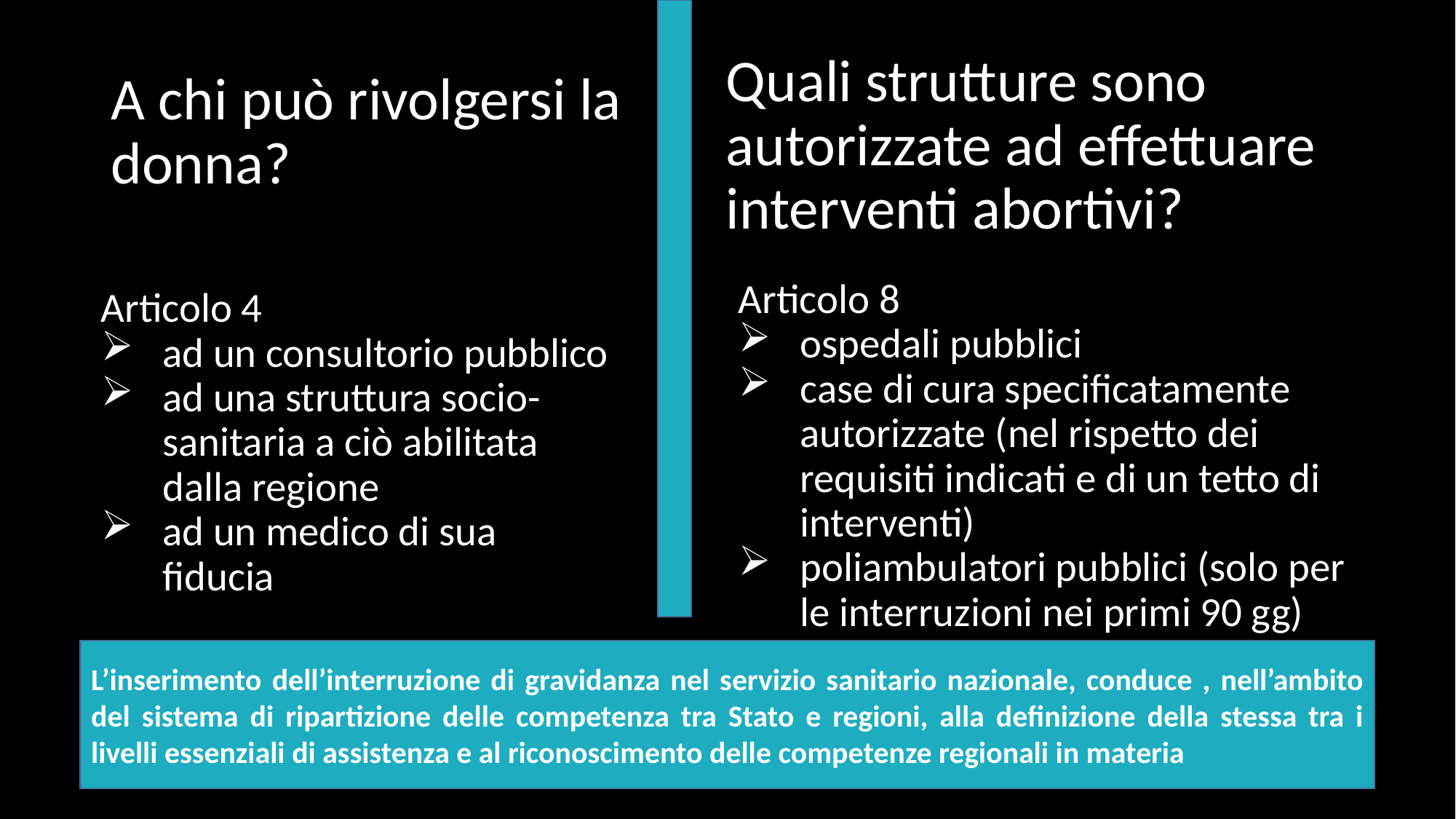

# A chi può rivolgersi la donna?
Quali strutture sono autorizzate ad effettuare interventi abortivi?
Articolo 4
ad un consultorio pubblico
ad una struttura socio-sanitaria a ciò abilitata dalla regione
ad un medico di sua fiducia
Articolo 8
ospedali pubblici
case di cura specificatamente autorizzate (nel rispetto dei requisiti indicati e di un tetto di interventi)
poliambulatori pubblici (solo per le interruzioni nei primi 90 gg)
L’inserimento dell’interruzione di gravidanza nel servizio sanitario nazionale, conduce , nell’ambito del sistema di ripartizione delle competenza tra Stato e regioni, alla definizione della stessa tra i livelli essenziali di assistenza e al riconoscimento delle competenze regionali in materia